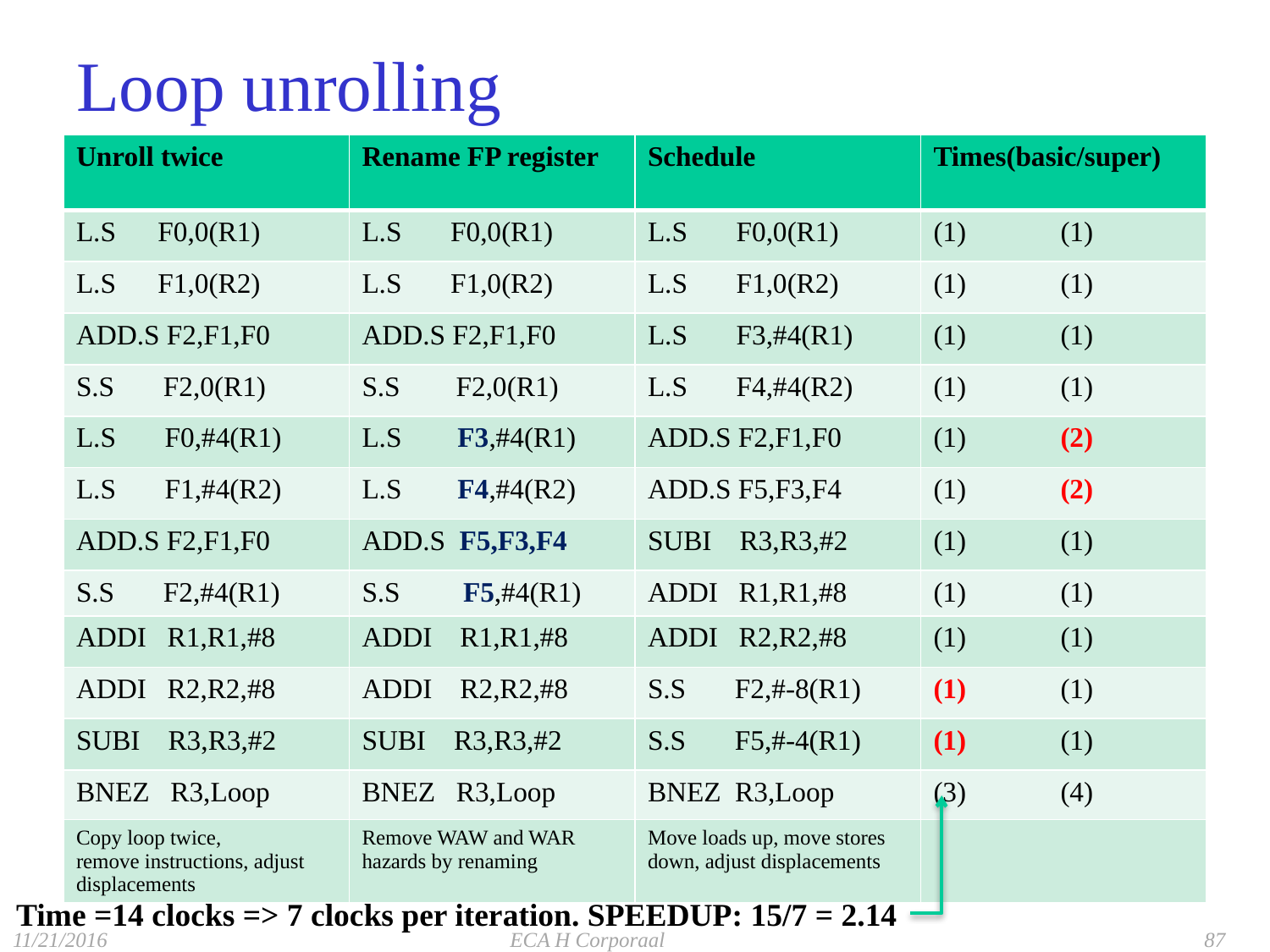

# Loop unrolling
| Unroll twice | Rename FP register | Schedule | Times(basic/super) |
| --- | --- | --- | --- |
| L.S F0,0(R1) | L.S F0,0(R1) | L.S F0,0(R1) | (1) (1) |
| L.S F1,0(R2) | L.S F1,0(R2) | L.S F1,0(R2) | (1) (1) |
| ADD.S F2,F1,F0 | ADD.S F2,F1,F0 | L.S F3,#4(R1) | (1) (1) |
| S.S F2,0(R1) | S.S F2,0(R1) | L.S F4,#4(R2) | (1) (1) |
| L.S F0,#4(R1) | L.S F3,#4(R1) | ADD.S F2,F1,F0 | (1) (2) |
| L.S F1,#4(R2) | L.S F4,#4(R2) | ADD.S F5,F3,F4 | (1) (2) |
| ADD.S F2,F1,F0 | ADD.S F5,F3,F4 | SUBI R3,R3,#2 | (1) (1) |
| S.S F2,#4(R1) | S.S F5,#4(R1) | ADDI R1,R1,#8 | (1) (1) |
| ADDI R1,R1,#8 | ADDI R1,R1,#8 | ADDI R2,R2,#8 | (1) (1) |
| ADDI R2,R2,#8 | ADDI R2,R2,#8 | S.S F2,#-8(R1) | (1) (1) |
| SUBI R3,R3,#2 | SUBI R3,R3,#2 | S.S F5,#-4(R1) | (1) (1) |
| BNEZ R3,Loop | BNEZ R3,Loop | BNEZ R3,Loop | (3) (4) |
| Copy loop twice, remove instructions, adjust displacements | Remove WAW and WAR hazards by renaming | Move loads up, move stores down, adjust displacements |  |
Time =14 clocks => 7 clocks per iteration. SPEEDUP: 15/7 = 2.14
11/21/2016
ECA H Corporaal
87